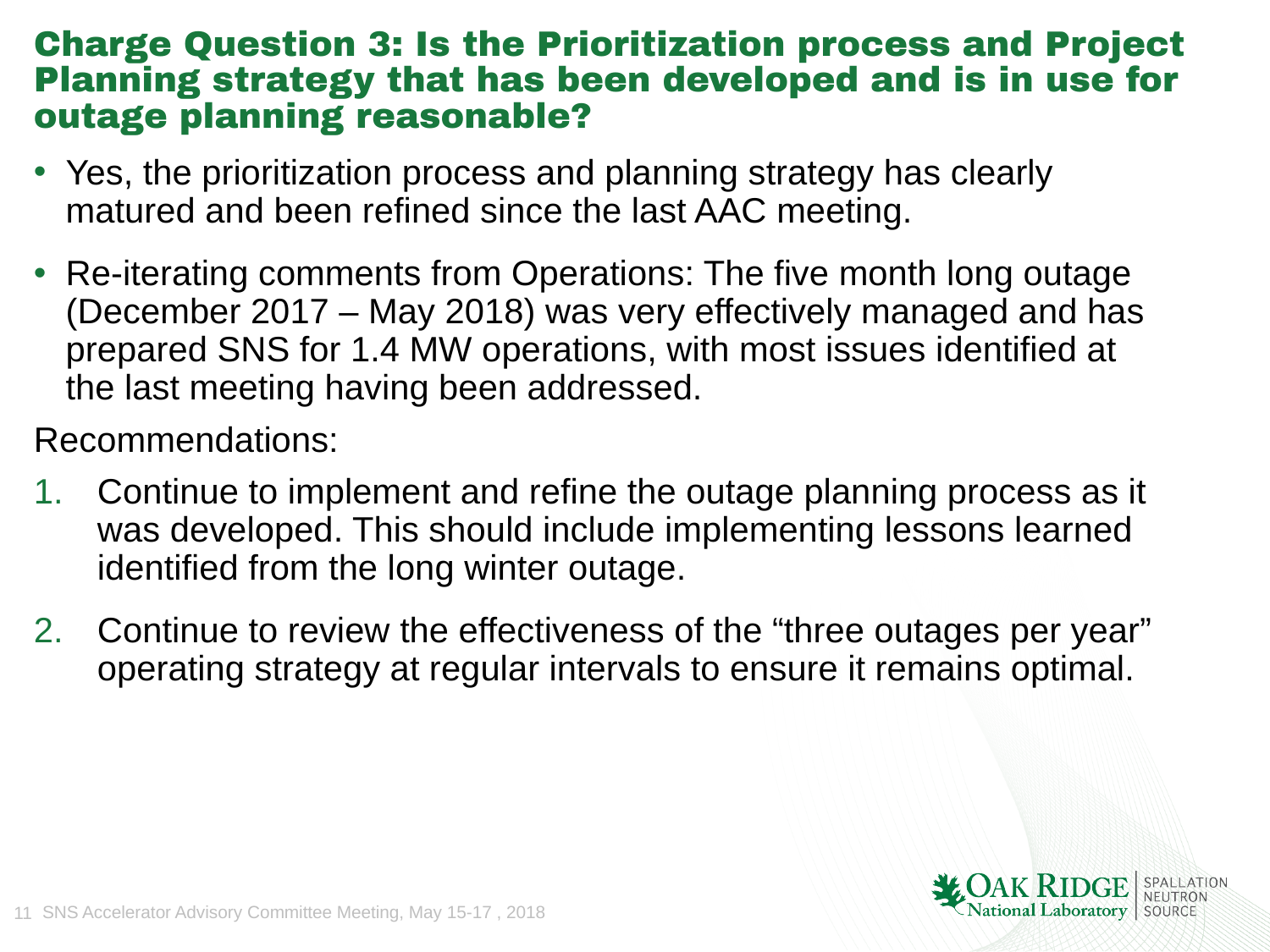

# Charge Question 3: Is the Prioritization process and Project Planning strategy that has been developed and is in use for outage planning reasonable?
Yes, the prioritization process and planning strategy has clearly matured and been refined since the last AAC meeting.
Re-iterating comments from Operations: The five month long outage (December 2017 – May 2018) was very effectively managed and has prepared SNS for 1.4 MW operations, with most issues identified at the last meeting having been addressed.
Recommendations:
Continue to implement and refine the outage planning process as it was developed. This should include implementing lessons learned identified from the long winter outage.
Continue to review the effectiveness of the “three outages per year” operating strategy at regular intervals to ensure it remains optimal.